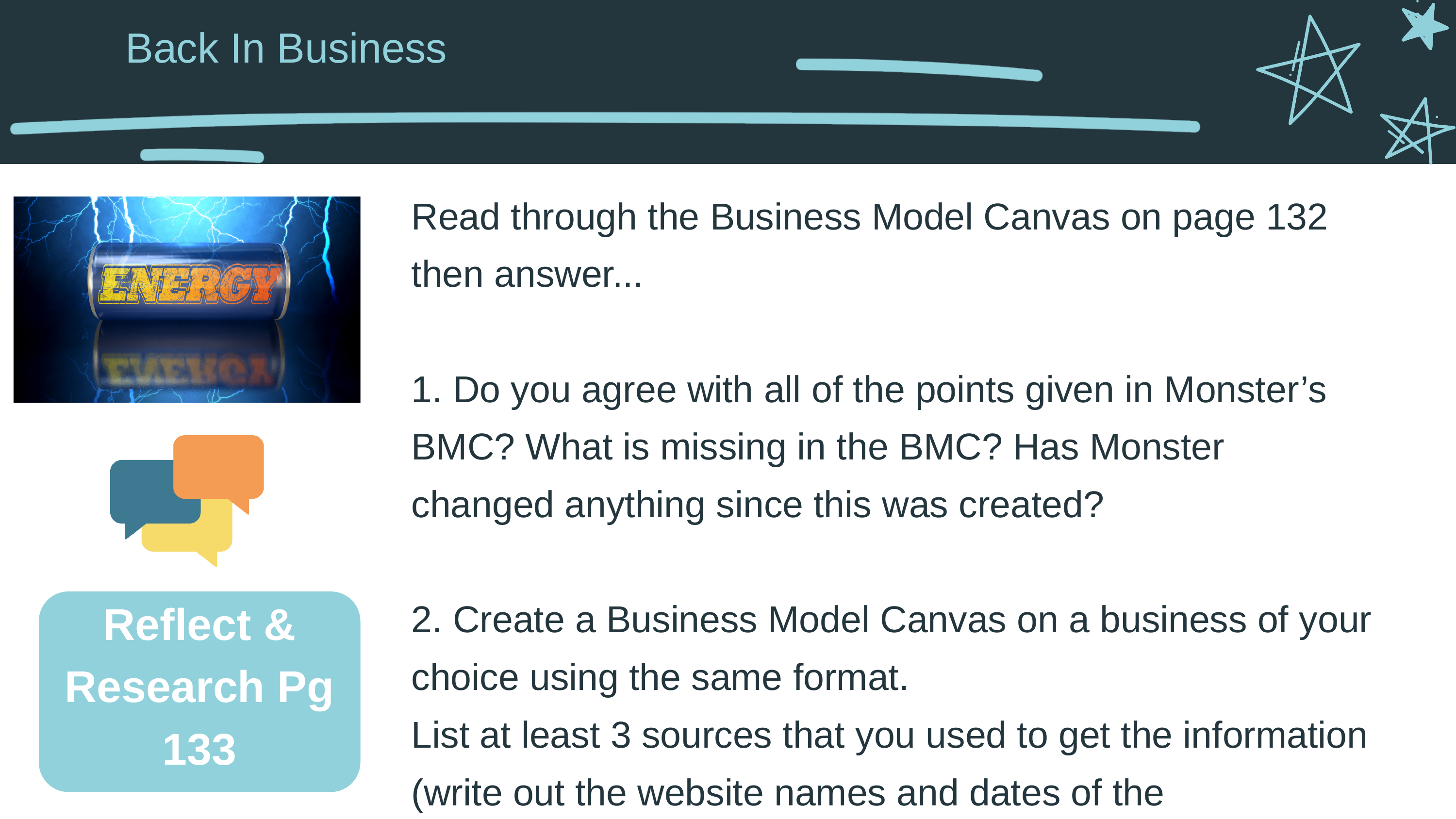

Back In Business

Read through the Business Model Canvas on page 132 then answer...

1. Do you agree with all of the points given in Monster’s BMC? What is missing in the BMC? Has Monster changed anything since this was created?

2. Create a Business Model Canvas on a business of your choice using the same format.
List at least 3 sources that you used to get the information (write out the website names and dates of the information).

Reflect & Research Pg 133